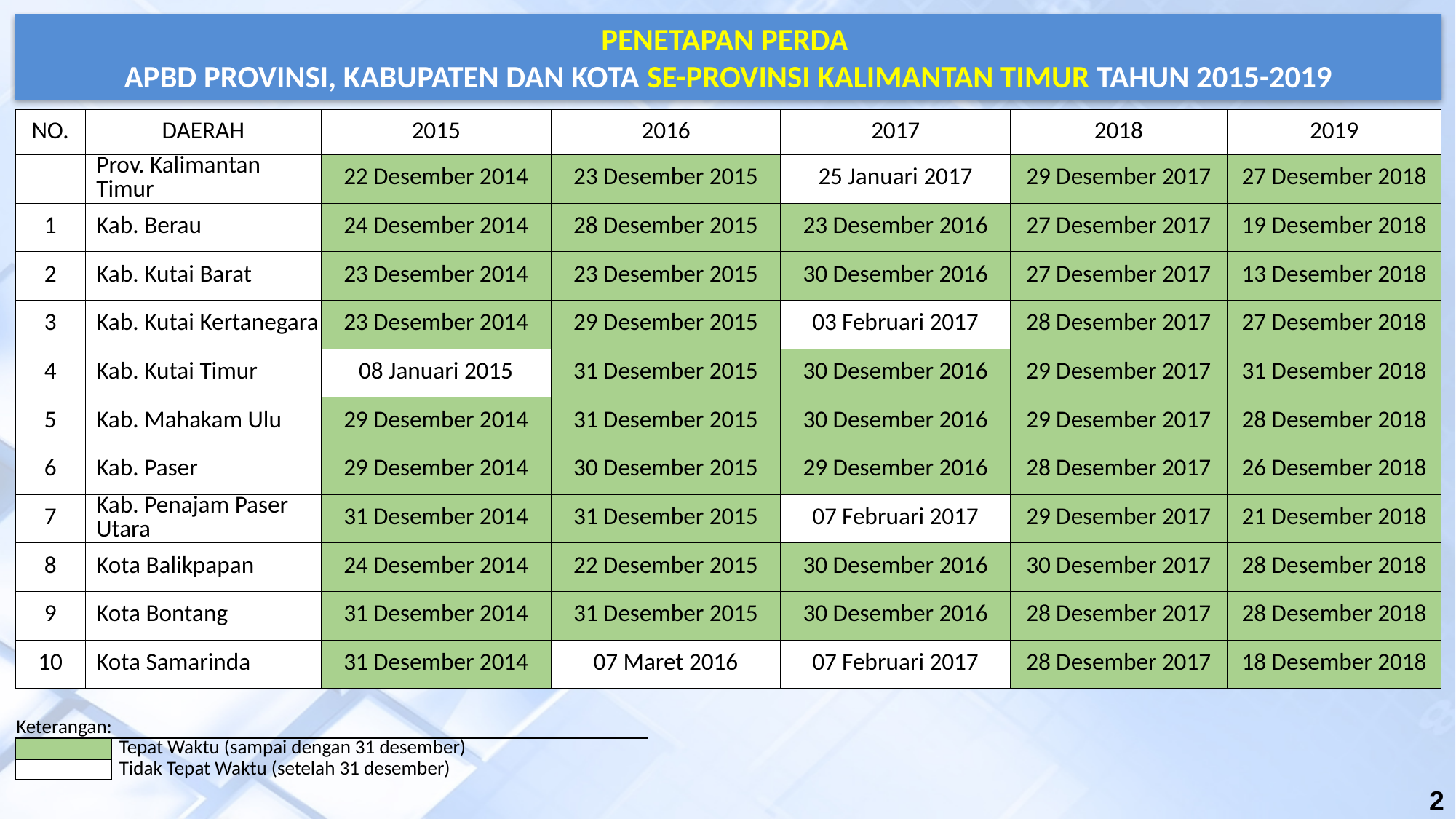

PENETAPAN PERDA
APBD PROVINSI, KABUPATEN DAN KOTA SE-PROVINSI KALIMANTAN TIMUR TAHUN 2015-2019
| NO. | DAERAH | 2015 | 2016 | 2017 | 2018 | 2019 |
| --- | --- | --- | --- | --- | --- | --- |
|  | Prov. Kalimantan Timur | 22 Desember 2014 | 23 Desember 2015 | 25 Januari 2017 | 29 Desember 2017 | 27 Desember 2018 |
| 1 | Kab. Berau | 24 Desember 2014 | 28 Desember 2015 | 23 Desember 2016 | 27 Desember 2017 | 19 Desember 2018 |
| 2 | Kab. Kutai Barat | 23 Desember 2014 | 23 Desember 2015 | 30 Desember 2016 | 27 Desember 2017 | 13 Desember 2018 |
| 3 | Kab. Kutai Kertanegara | 23 Desember 2014 | 29 Desember 2015 | 03 Februari 2017 | 28 Desember 2017 | 27 Desember 2018 |
| 4 | Kab. Kutai Timur | 08 Januari 2015 | 31 Desember 2015 | 30 Desember 2016 | 29 Desember 2017 | 31 Desember 2018 |
| 5 | Kab. Mahakam Ulu | 29 Desember 2014 | 31 Desember 2015 | 30 Desember 2016 | 29 Desember 2017 | 28 Desember 2018 |
| 6 | Kab. Paser | 29 Desember 2014 | 30 Desember 2015 | 29 Desember 2016 | 28 Desember 2017 | 26 Desember 2018 |
| 7 | Kab. Penajam Paser Utara | 31 Desember 2014 | 31 Desember 2015 | 07 Februari 2017 | 29 Desember 2017 | 21 Desember 2018 |
| 8 | Kota Balikpapan | 24 Desember 2014 | 22 Desember 2015 | 30 Desember 2016 | 30 Desember 2017 | 28 Desember 2018 |
| 9 | Kota Bontang | 31 Desember 2014 | 31 Desember 2015 | 30 Desember 2016 | 28 Desember 2017 | 28 Desember 2018 |
| 10 | Kota Samarinda | 31 Desember 2014 | 07 Maret 2016 | 07 Februari 2017 | 28 Desember 2017 | 18 Desember 2018 |
| Keterangan: |  |
| --- | --- |
|  | Tepat Waktu (sampai dengan 31 desember) |
|  | Tidak Tepat Waktu (setelah 31 desember) |
2